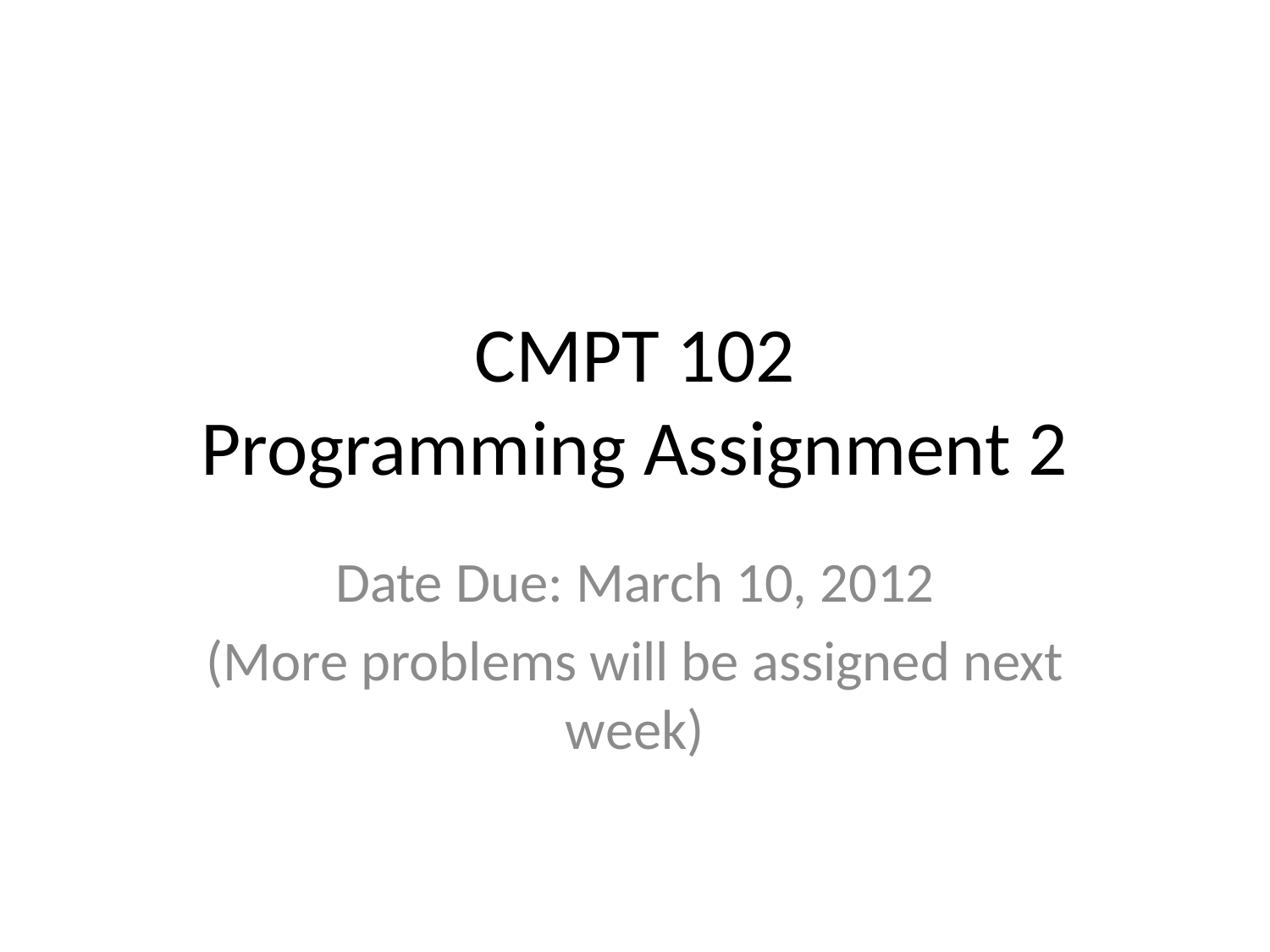

# CMPT 102 Programming Assignment 2
Date Due: March 10, 2012
(More problems will be assigned next week)